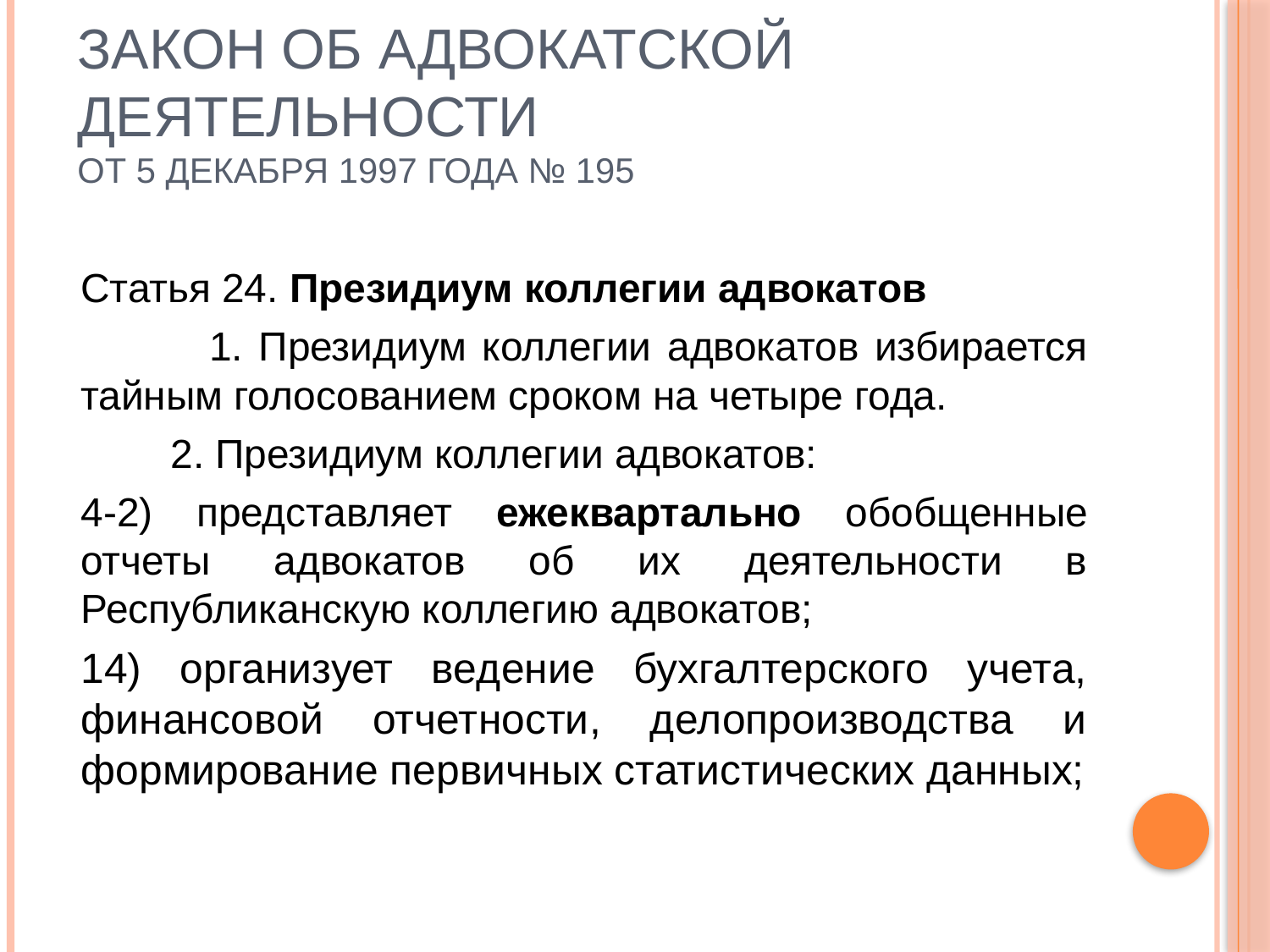

# Закон об адвокатской деятельности от 5 декабря 1997 года № 195
Статья 24. Президиум коллегии адвокатов
        1. Президиум коллегии адвокатов избирается тайным голосованием сроком на четыре года.
        2. Президиум коллегии адвокатов:
	4-2) представляет ежеквартально обобщенные отчеты адвокатов об их деятельности в Республиканскую коллегию адвокатов;
	14) организует ведение бухгалтерского учета, финансовой отчетности, делопроизводства и формирование первичных статистических данных;